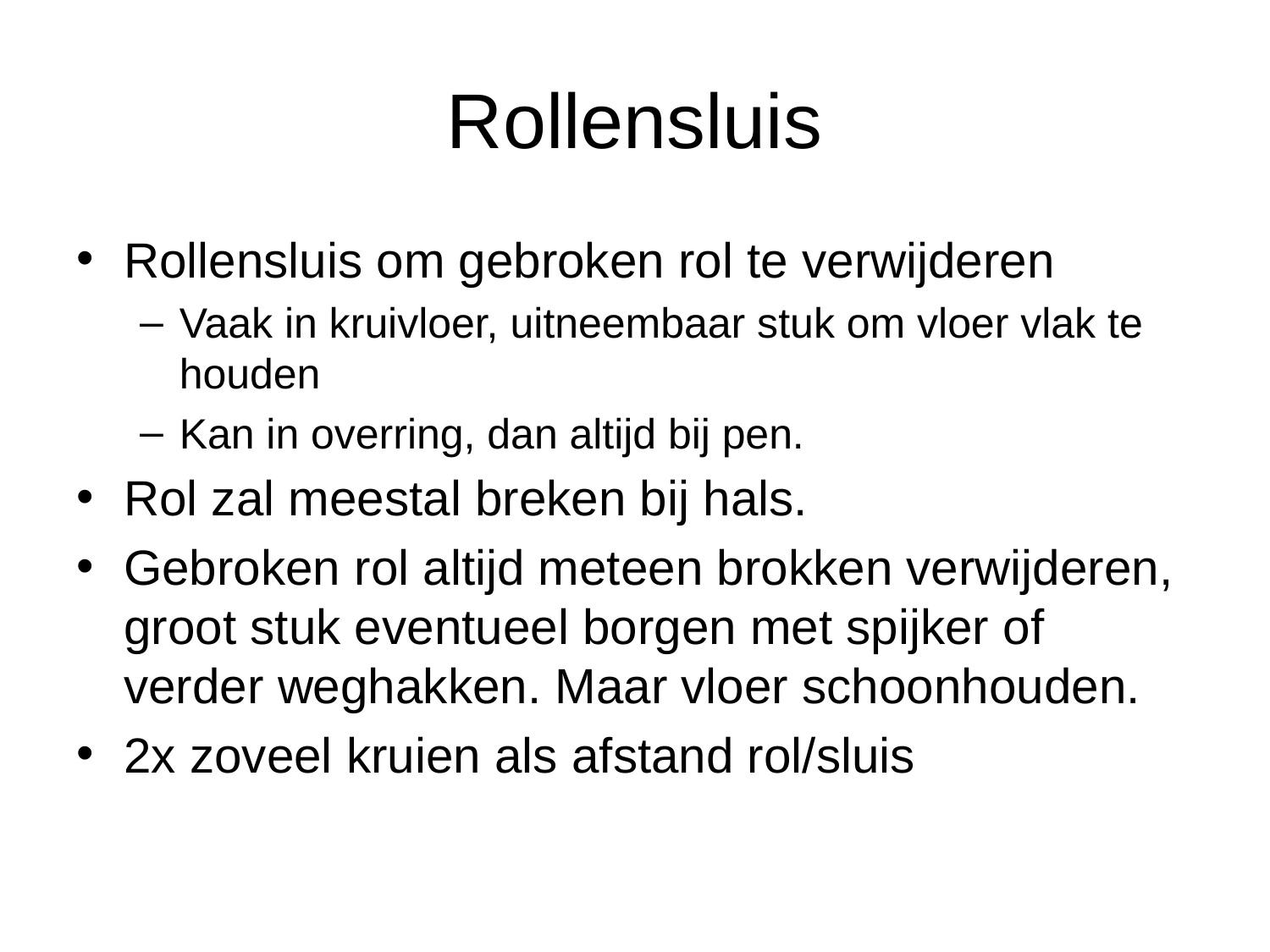

# Rollensluis
Rollensluis om gebroken rol te verwijderen
Vaak in kruivloer, uitneembaar stuk om vloer vlak te houden
Kan in overring, dan altijd bij pen.
Rol zal meestal breken bij hals.
Gebroken rol altijd meteen brokken verwijderen, groot stuk eventueel borgen met spijker of verder weghakken. Maar vloer schoonhouden.
2x zoveel kruien als afstand rol/sluis